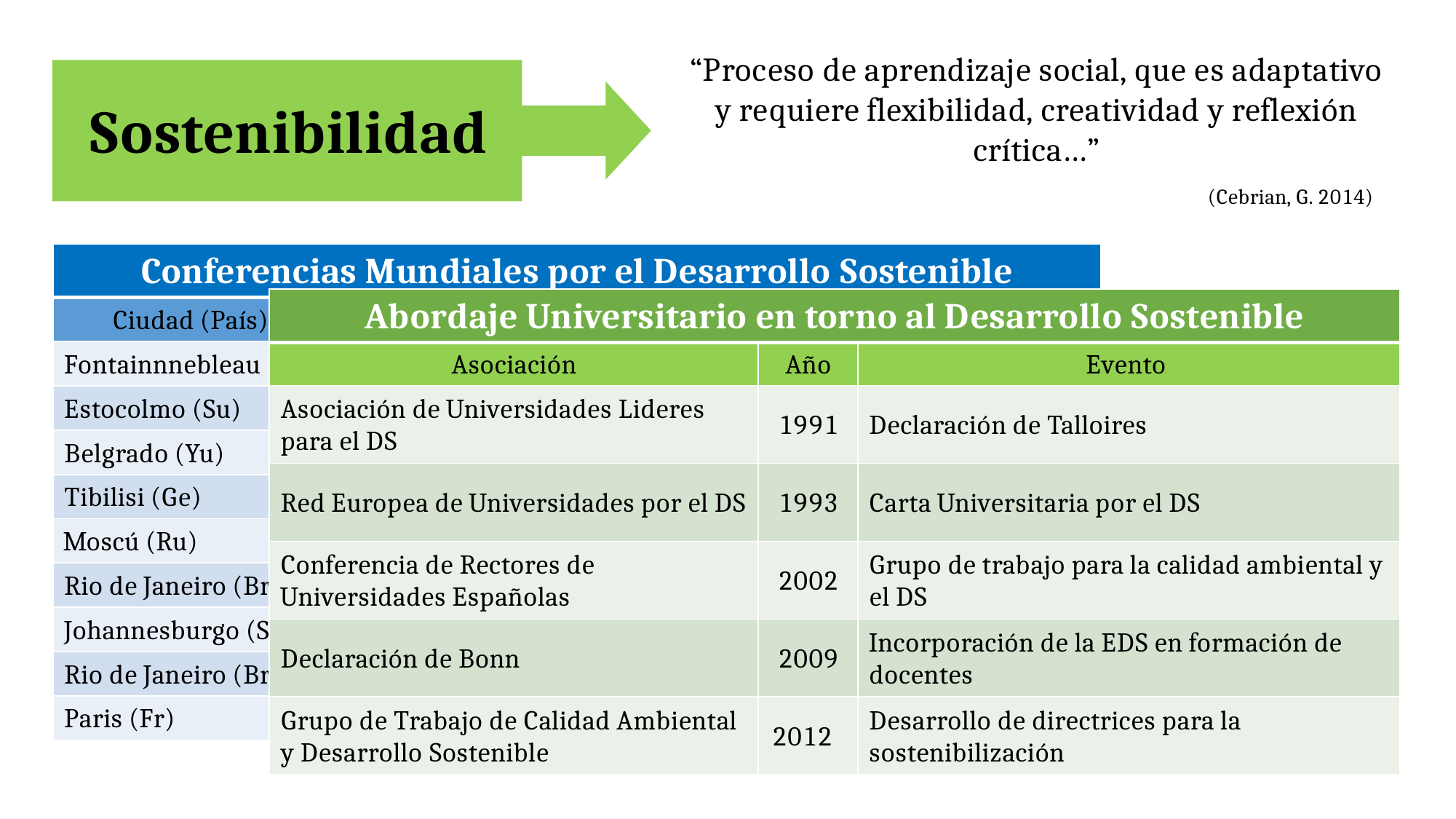

“Proceso de aprendizaje social, que es adaptativo y requiere flexibilidad, creatividad y reflexión crítica…”
(Cebrian, G. 2014)

Sostenibilidad
| Conferencias Mundiales por el Desarrollo Sostenible |  |  |
| --- | --- | --- |
| Ciudad (País) | Año | Evento |
| Fontainnnebleau (Fr) | 1948 | Se advierte la necesidad de la educación ambiental |
| Estocolmo (Su) | 1972 | Se reconoce la educación ambiental (PIEA) |
| Belgrado (Yu) | 1975 | 1° Seminario internacional de Educación Ambiental |
| Tibilisi (Ge) | 1977 | Programa Internacional de Educación Ambiental |
| Moscú (Ru) | 1987 | Fortalece la educación ambiental hasta 2000 |
| Rio de Janeiro (Br) | 1992 | Reorienta la Educación Ambiental hacia Sostenibilidad |
| Johannesburgo (Sa) | 2002 | Década de la Educación para el Desarrollo Sostenible (2005 – 2015) |
| Rio de Janeiro (Br) | 2012 | Lograr economía ecológica y mejorar la coordinación por el DS |
| Paris (Fr) | 2015 | Reducción de la emisiones de efecto invernadero (vinculante ?!) |
| Abordaje Universitario en torno al Desarrollo Sostenible |  |  |
| --- | --- | --- |
| Asociación | Año | Evento |
| Asociación de Universidades Lideres para el DS | 1991 | Declaración de Talloires |
| Red Europea de Universidades por el DS | 1993 | Carta Universitaria por el DS |
| Conferencia de Rectores de Universidades Españolas | 2002 | Grupo de trabajo para la calidad ambiental y el DS |
| Declaración de Bonn | 2009 | Incorporación de la EDS en formación de docentes |
| Grupo de Trabajo de Calidad Ambiental y Desarrollo Sostenible | 2012 | Desarrollo de directrices para la sostenibilización |